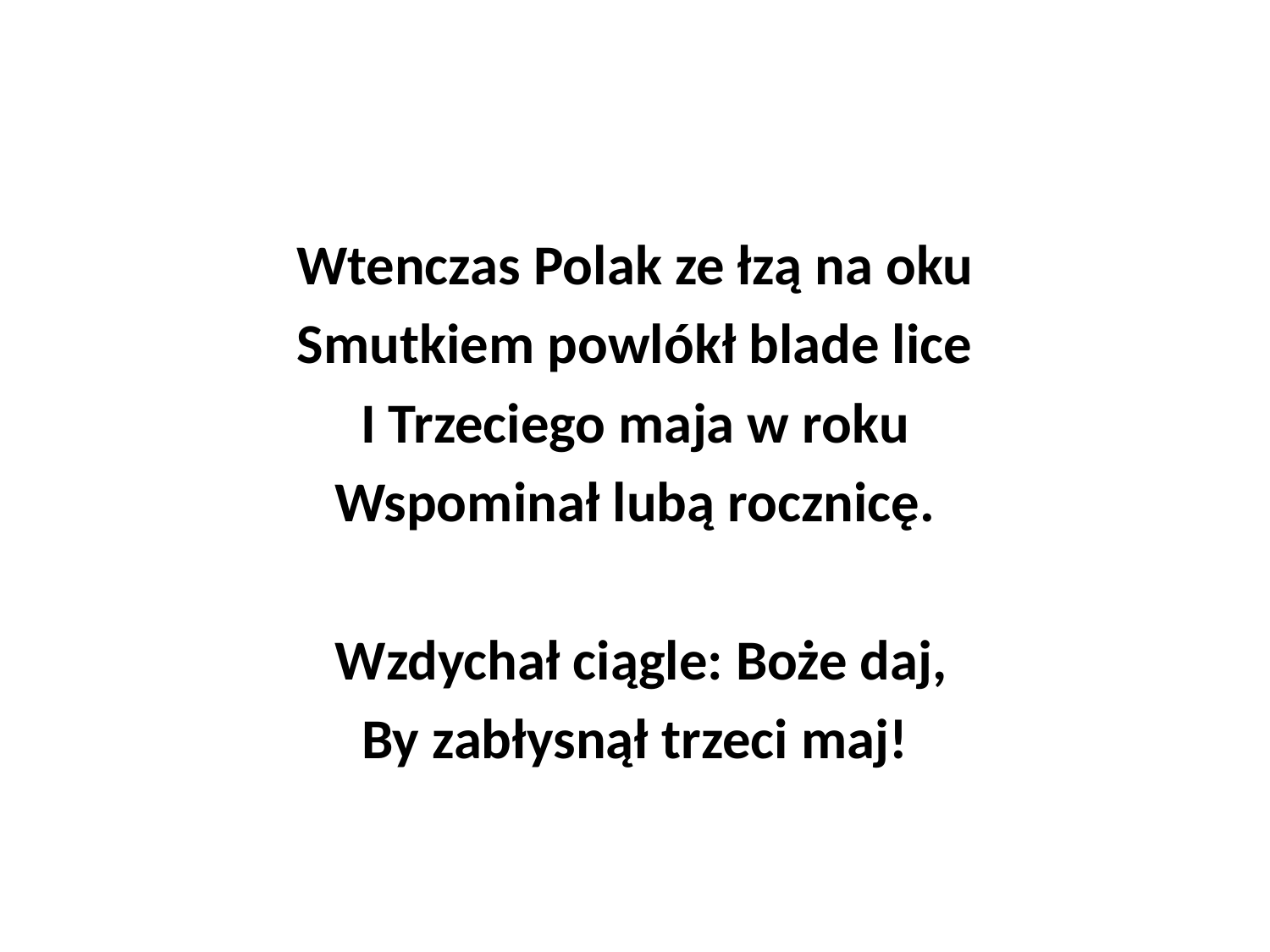

#
Wtenczas Polak ze łzą na oku
Smutkiem powlókł blade lice
I Trzeciego maja w roku
Wspominał lubą rocznicę.

 Wzdychał ciągle: Boże daj,
By zabłysnął trzeci maj!